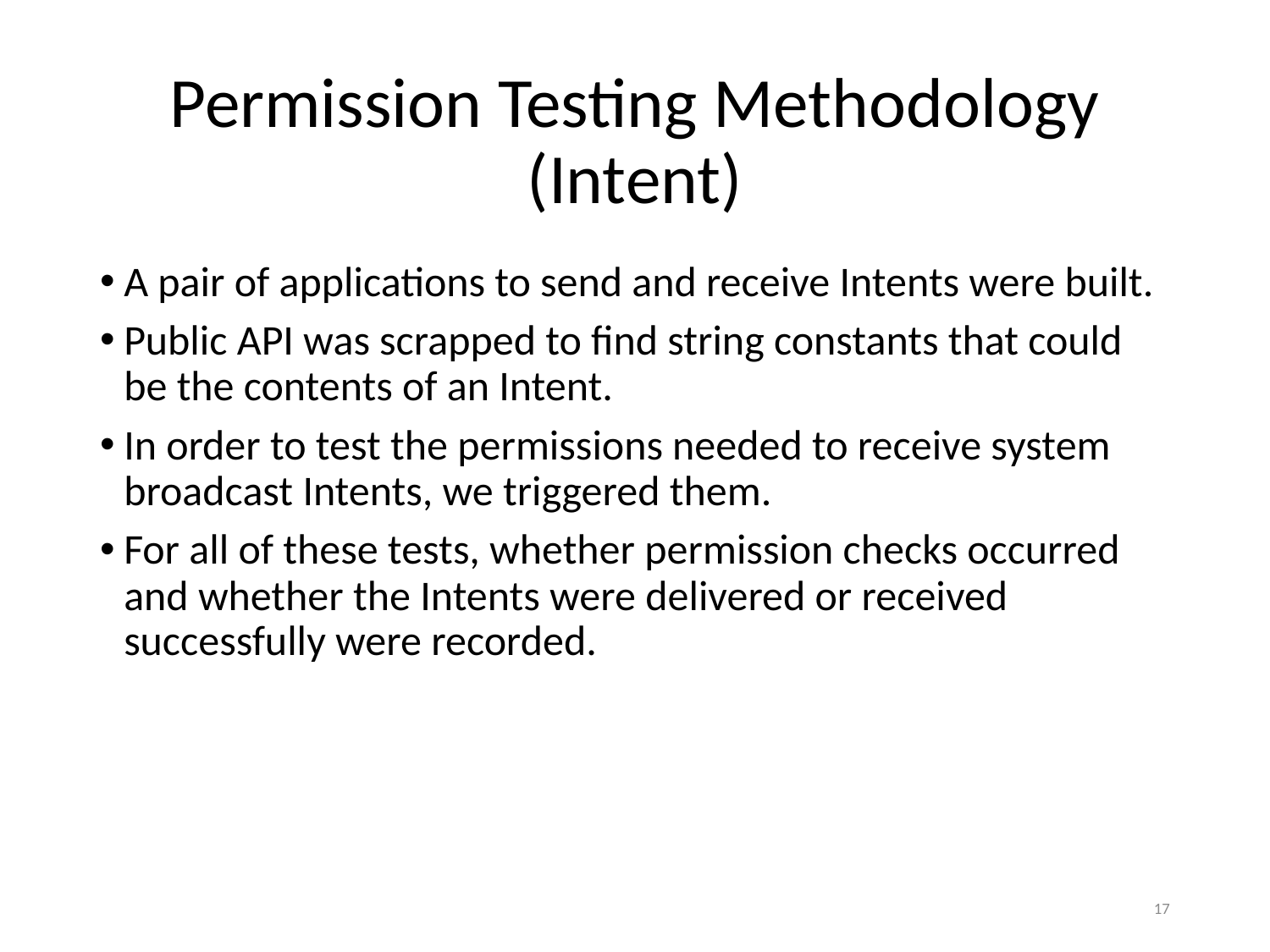

# Permission Testing Methodology (Intent)
A pair of applications to send and receive Intents were built.
Public API was scrapped to find string constants that could be the contents of an Intent.
In order to test the permissions needed to receive system broadcast Intents, we triggered them.
For all of these tests, whether permission checks occurred and whether the Intents were delivered or received successfully were recorded.

17